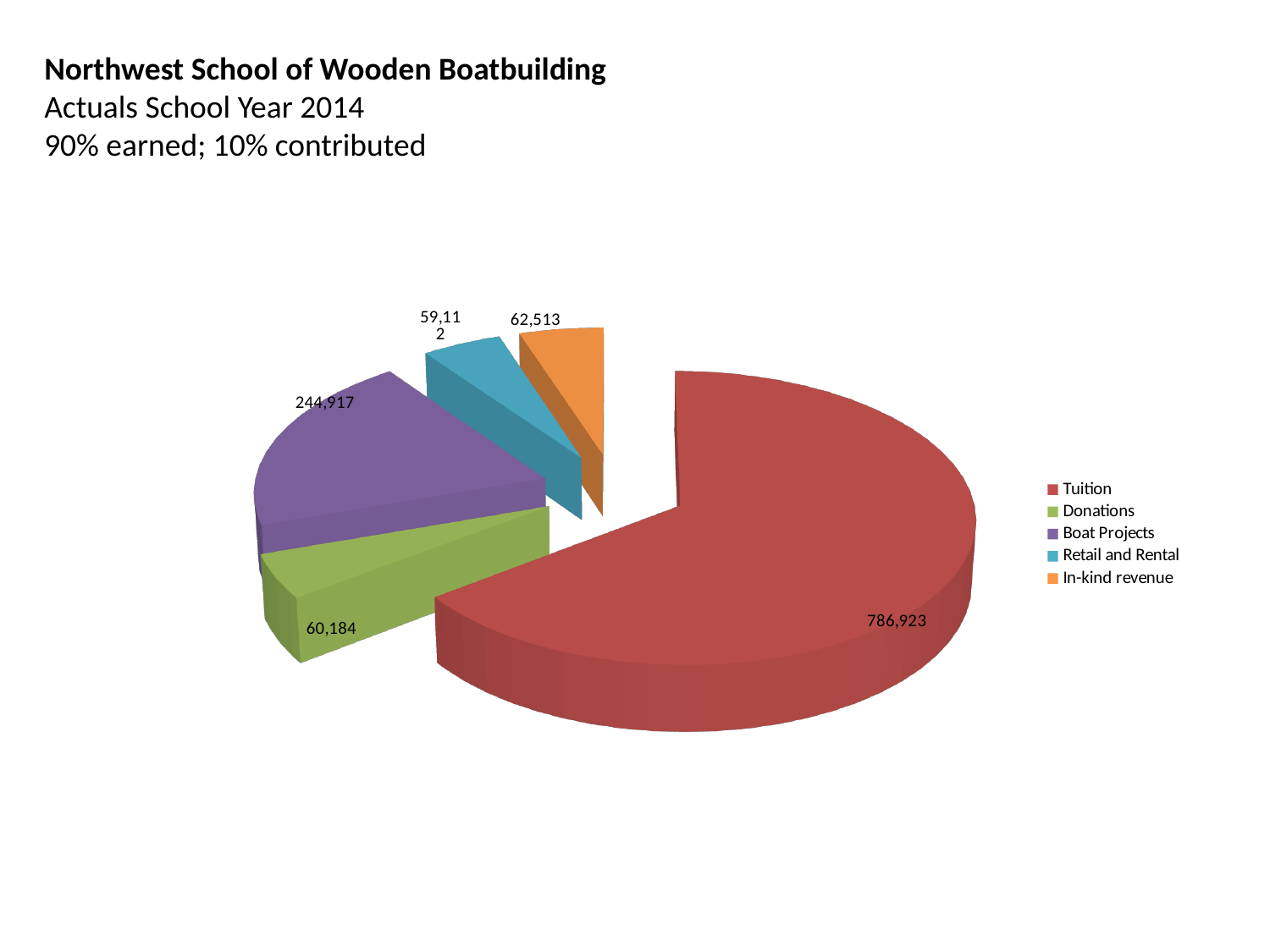

Northwest School of Wooden Boatbuilding
Actuals School Year 2014
90% earned; 10% contributed

[unsupported chart]